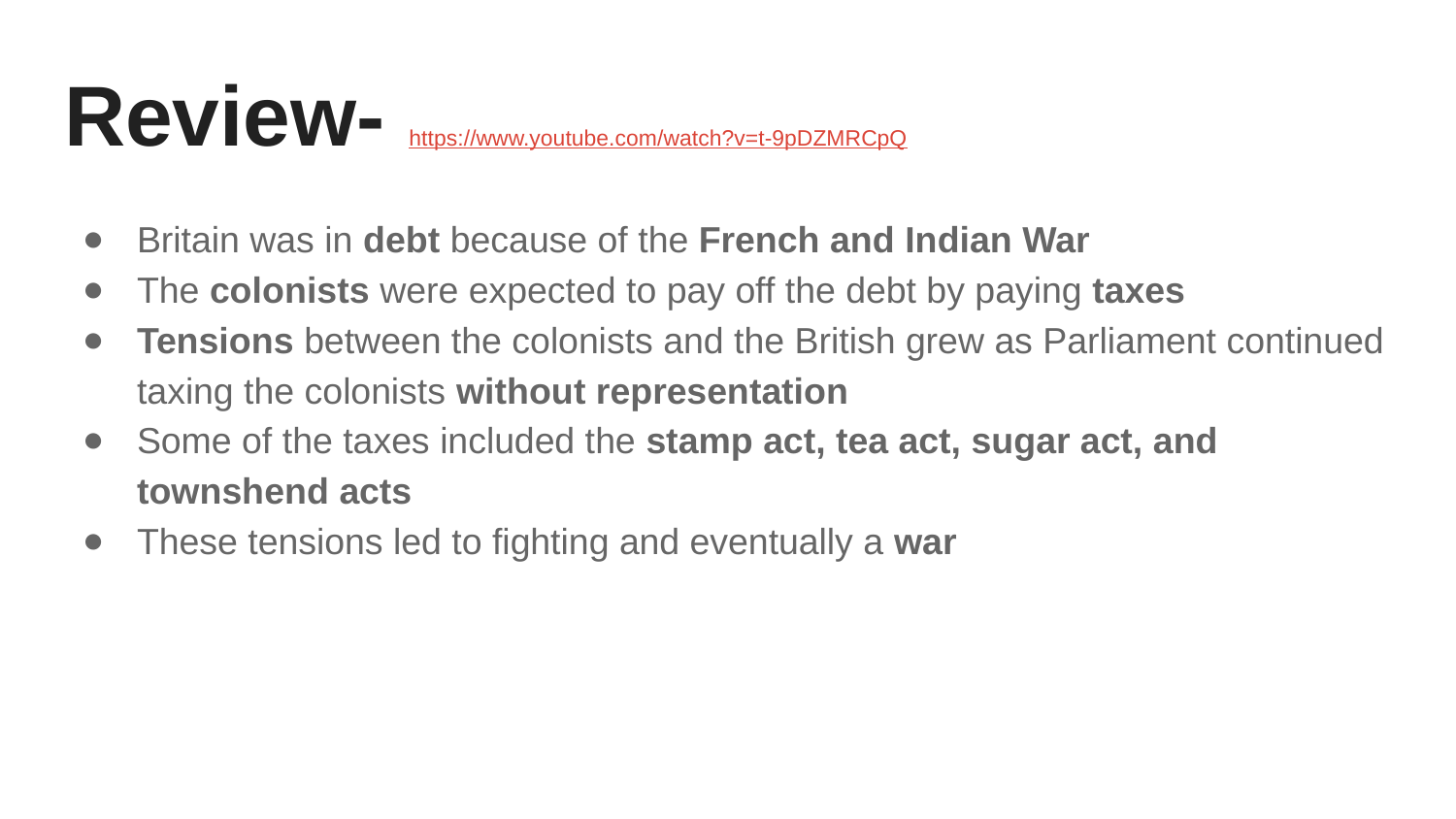

# Review- https://www.youtube.com/watch?v=t-9pDZMRCpQ
Britain was in debt because of the French and Indian War
The colonists were expected to pay off the debt by paying taxes
Tensions between the colonists and the British grew as Parliament continued taxing the colonists without representation
Some of the taxes included the stamp act, tea act, sugar act, and townshend acts
These tensions led to fighting and eventually a war